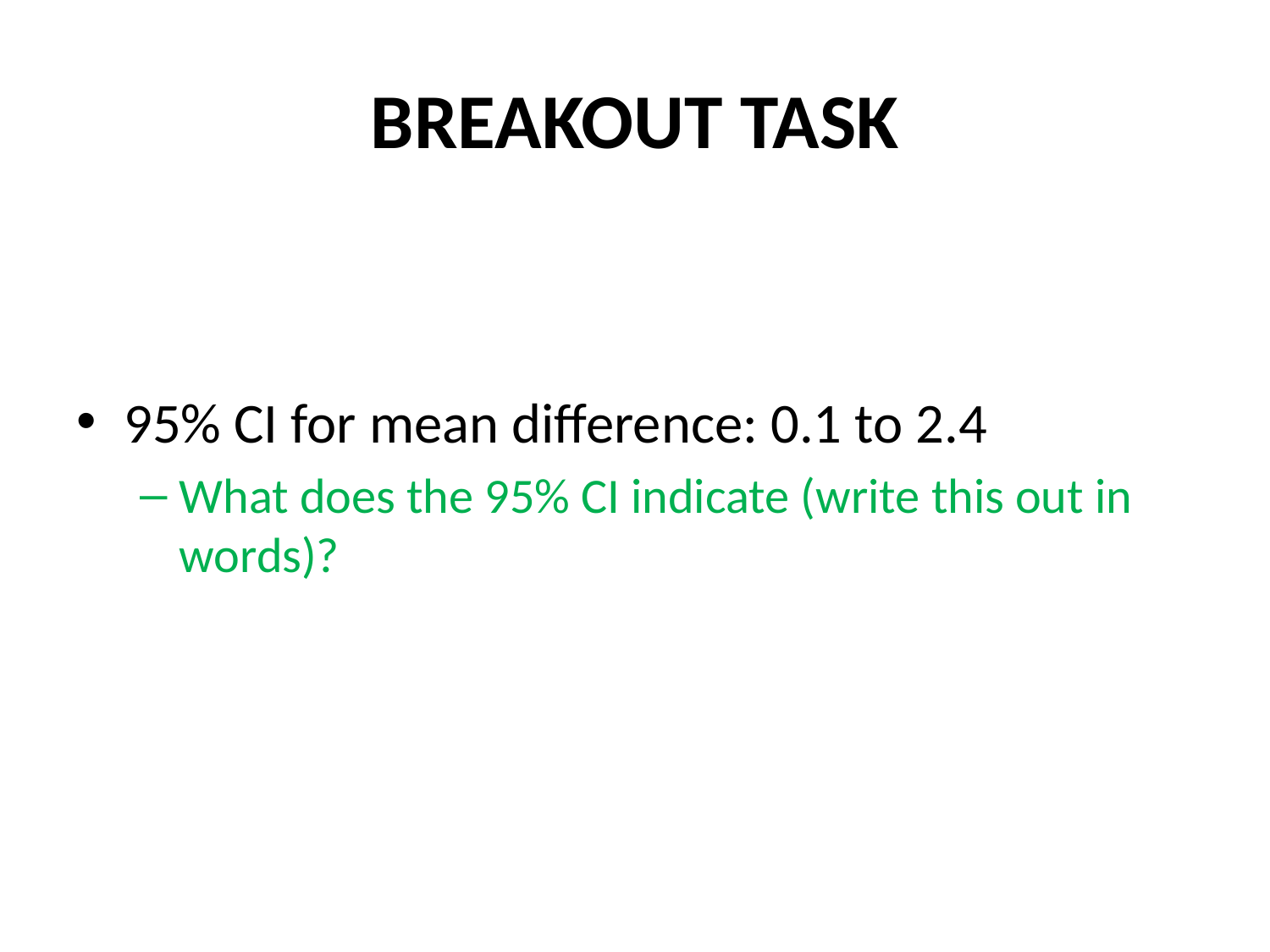

# BREAKOUT TASK

95% CI for mean difference: 0.1 to 2.4
What does the 95% CI indicate (write this out in words)?